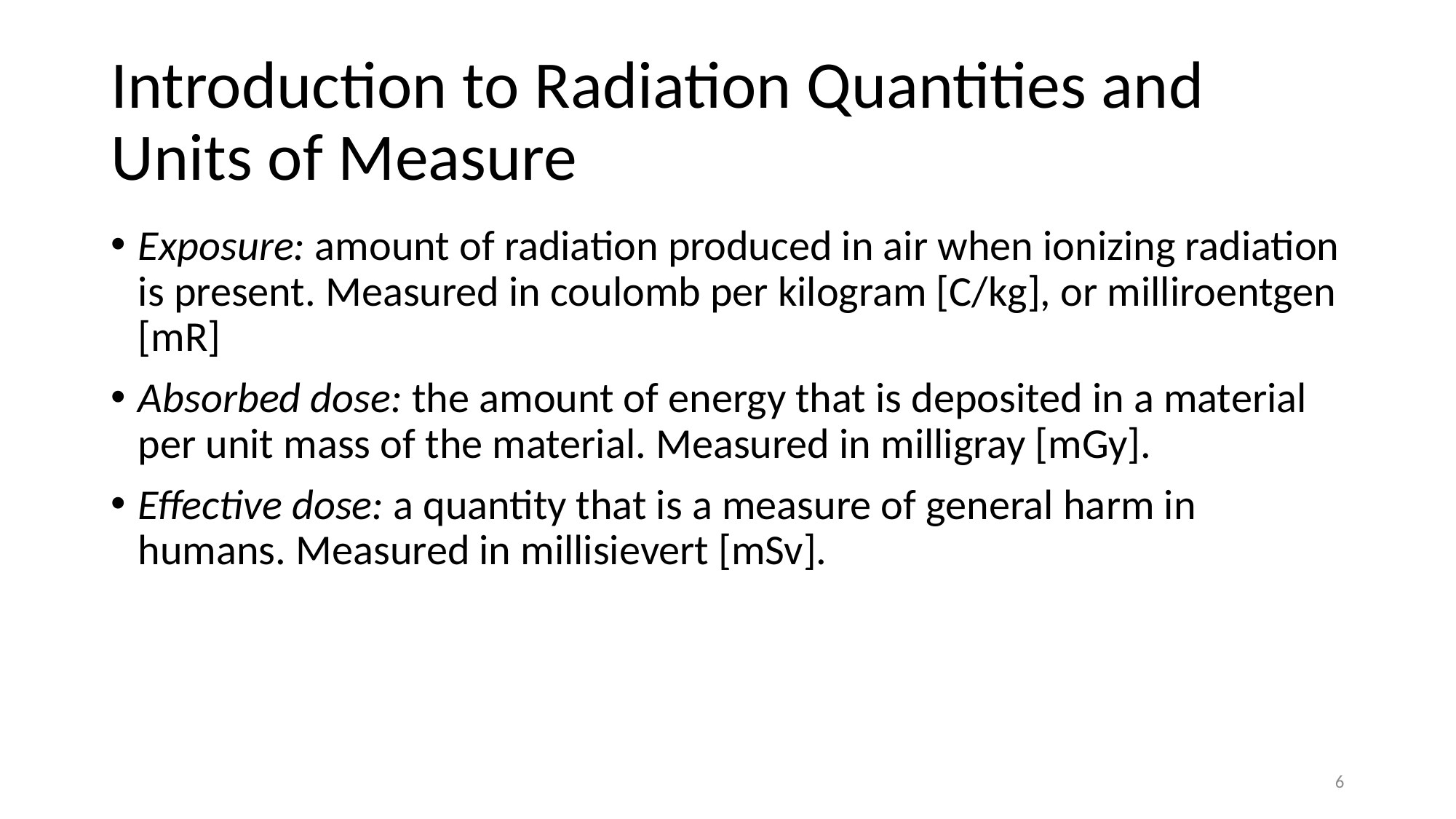

# Introduction to Radiation Quantities and Units of Measure
Exposure: amount of radiation produced in air when ionizing radiation is present. Measured in coulomb per kilogram [C/kg], or milliroentgen [mR]
Absorbed dose: the amount of energy that is deposited in a material per unit mass of the material. Measured in milligray [mGy].
Effective dose: a quantity that is a measure of general harm in humans. Measured in millisievert [mSv].
6